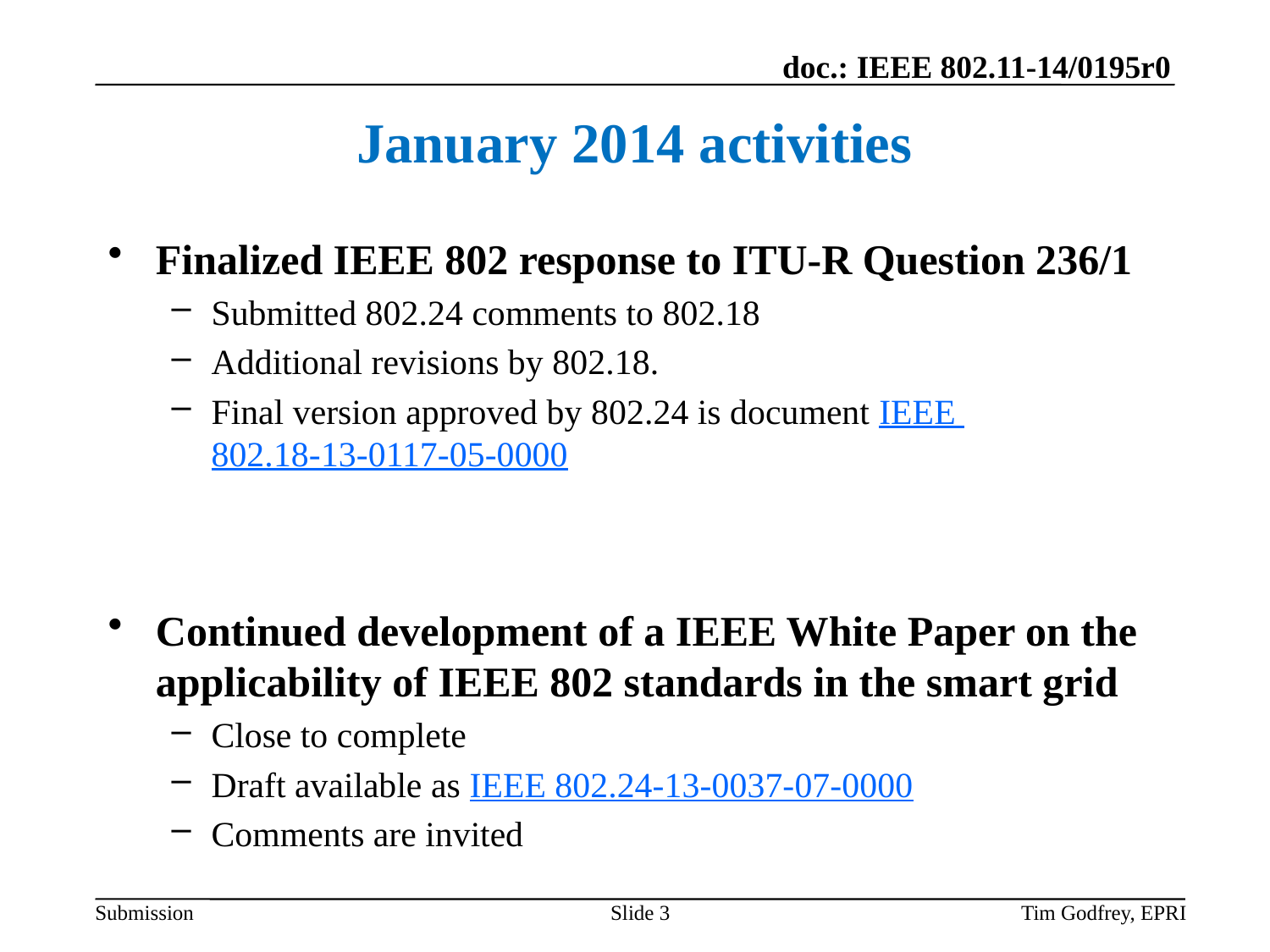

# January 2014 activities
Finalized IEEE 802 response to ITU-R Question 236/1
Submitted 802.24 comments to 802.18
Additional revisions by 802.18.
Final version approved by 802.24 is document IEEE 802.18-13-0117-05-0000

Continued development of a IEEE White Paper on the applicability of IEEE 802 standards in the smart grid
Close to complete
Draft available as IEEE 802.24-13-0037-07-0000
Comments are invited

Slide 3
Tim Godfrey, EPRI